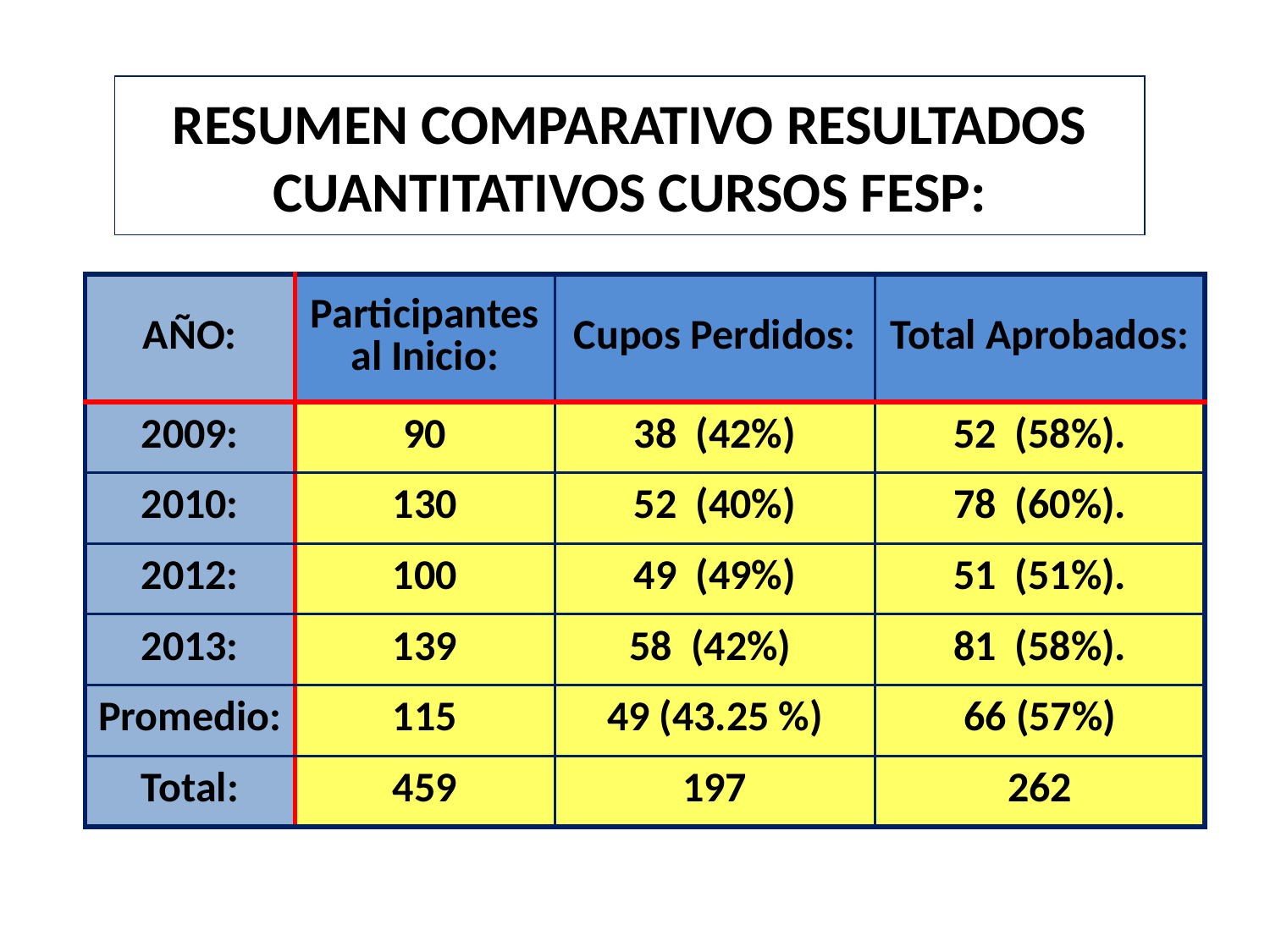

# RESUMEN COMPARATIVO RESULTADOS CUANTITATIVOS CURSOS FESP:
| AÑO: | Participantes al Inicio: | Cupos Perdidos: | Total Aprobados: |
| --- | --- | --- | --- |
| 2009: | 90 | 38 (42%) | 52 (58%). |
| 2010: | 130 | 52 (40%) | 78 (60%). |
| 2012: | 100 | 49 (49%) | 51 (51%). |
| 2013: | 139 | 58 (42%) | 81 (58%). |
| Promedio: | 115 | 49 (43.25 %) | 66 (57%) |
| Total: | 459 | 197 | 262 |